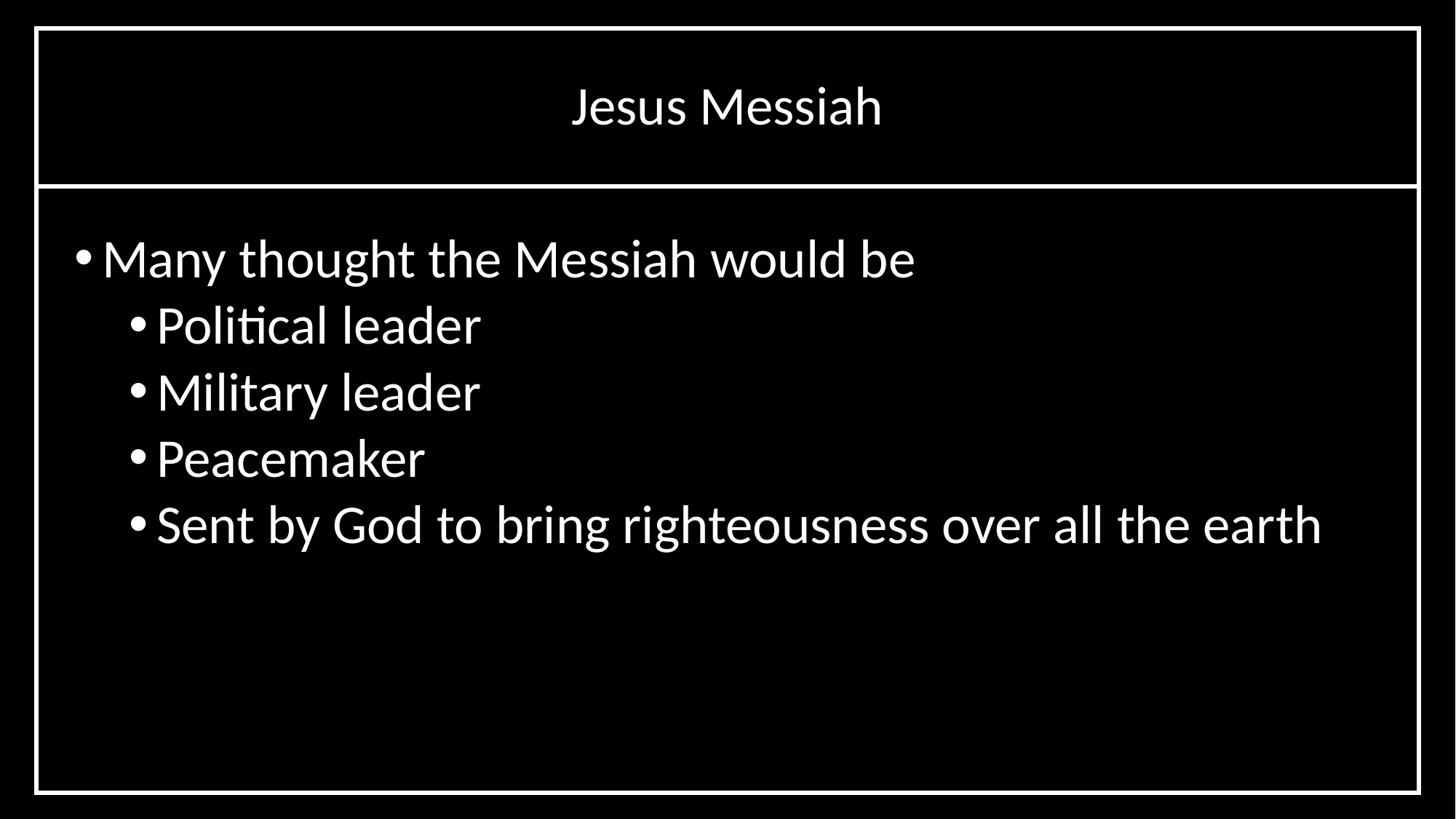

Jesus Messiah
Many thought the Messiah would be
Political leader
Military leader
Peacemaker
Sent by God to bring righteousness over all the earth